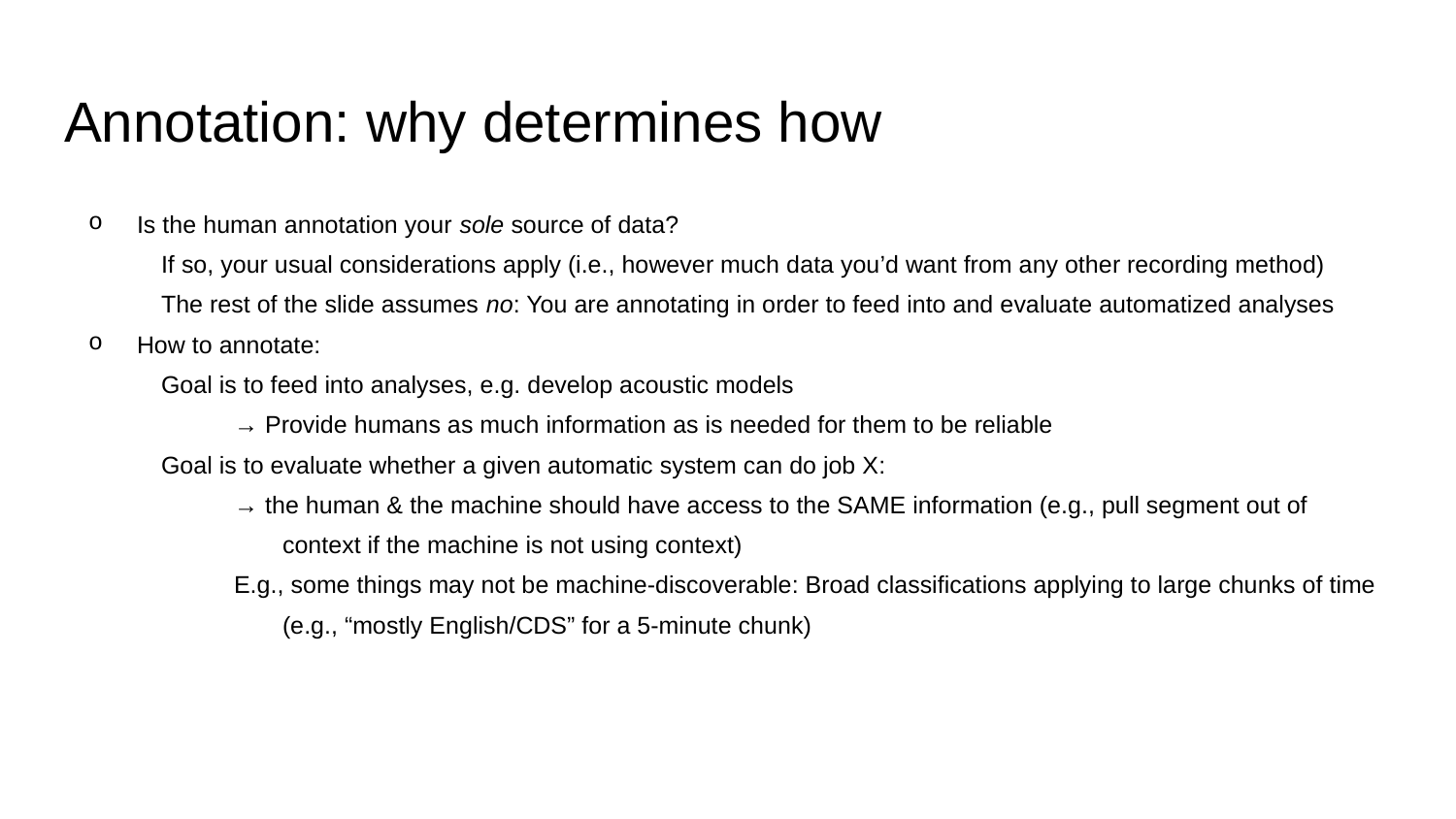

# Annotation: why determines how
Is the human annotation your sole source of data?
If so, your usual considerations apply (i.e., however much data you’d want from any other recording method)
The rest of the slide assumes no: You are annotating in order to feed into and evaluate automatized analyses
How to annotate:
Goal is to feed into analyses, e.g. develop acoustic models
→ Provide humans as much information as is needed for them to be reliable
Goal is to evaluate whether a given automatic system can do job X:
→ the human & the machine should have access to the SAME information (e.g., pull segment out of context if the machine is not using context)
E.g., some things may not be machine-discoverable: Broad classifications applying to large chunks of time (e.g., “mostly English/CDS” for a 5-minute chunk)